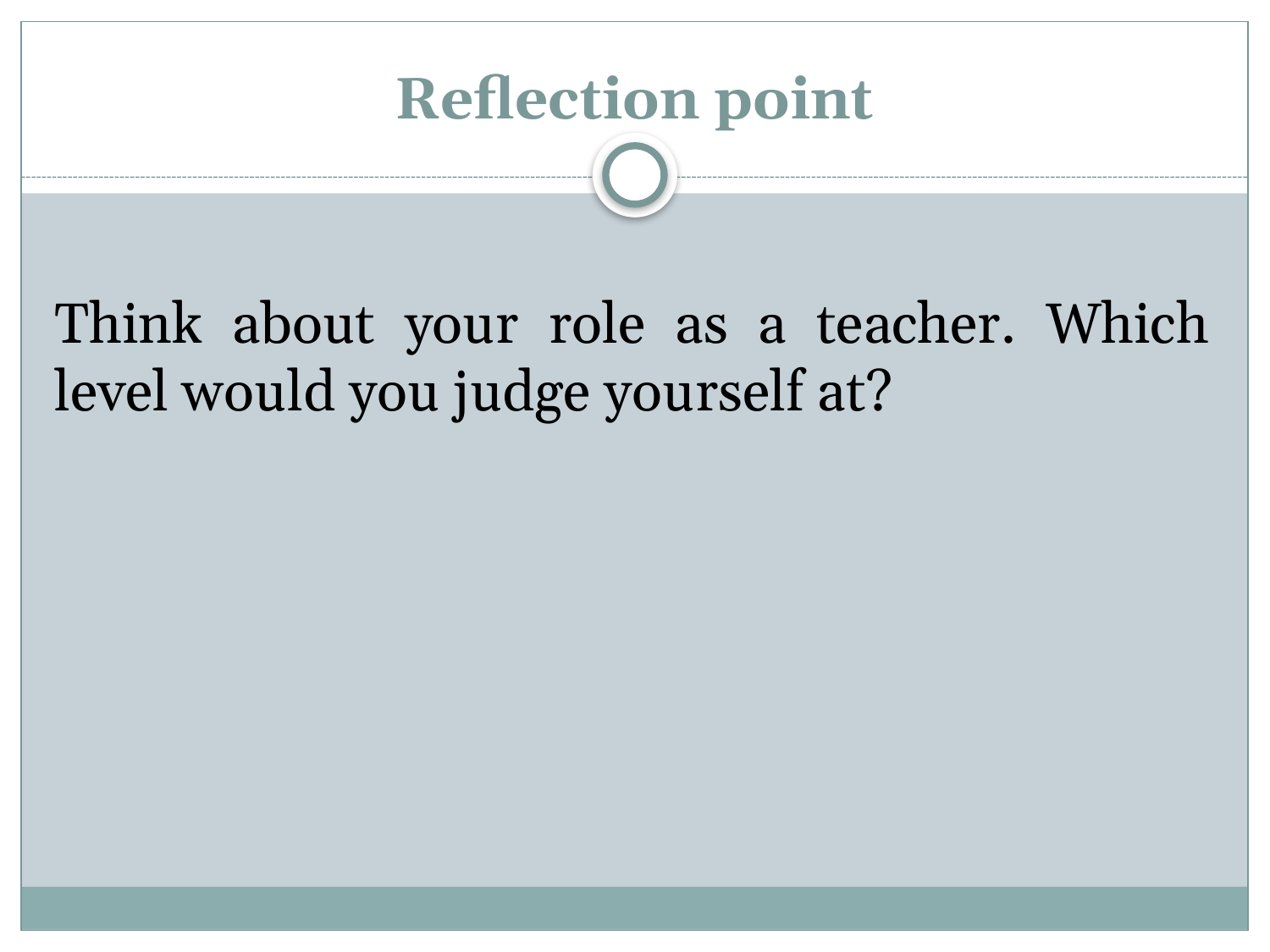

# Reflection point

Think about your role as a teacher. Which level would you judge yourself at?